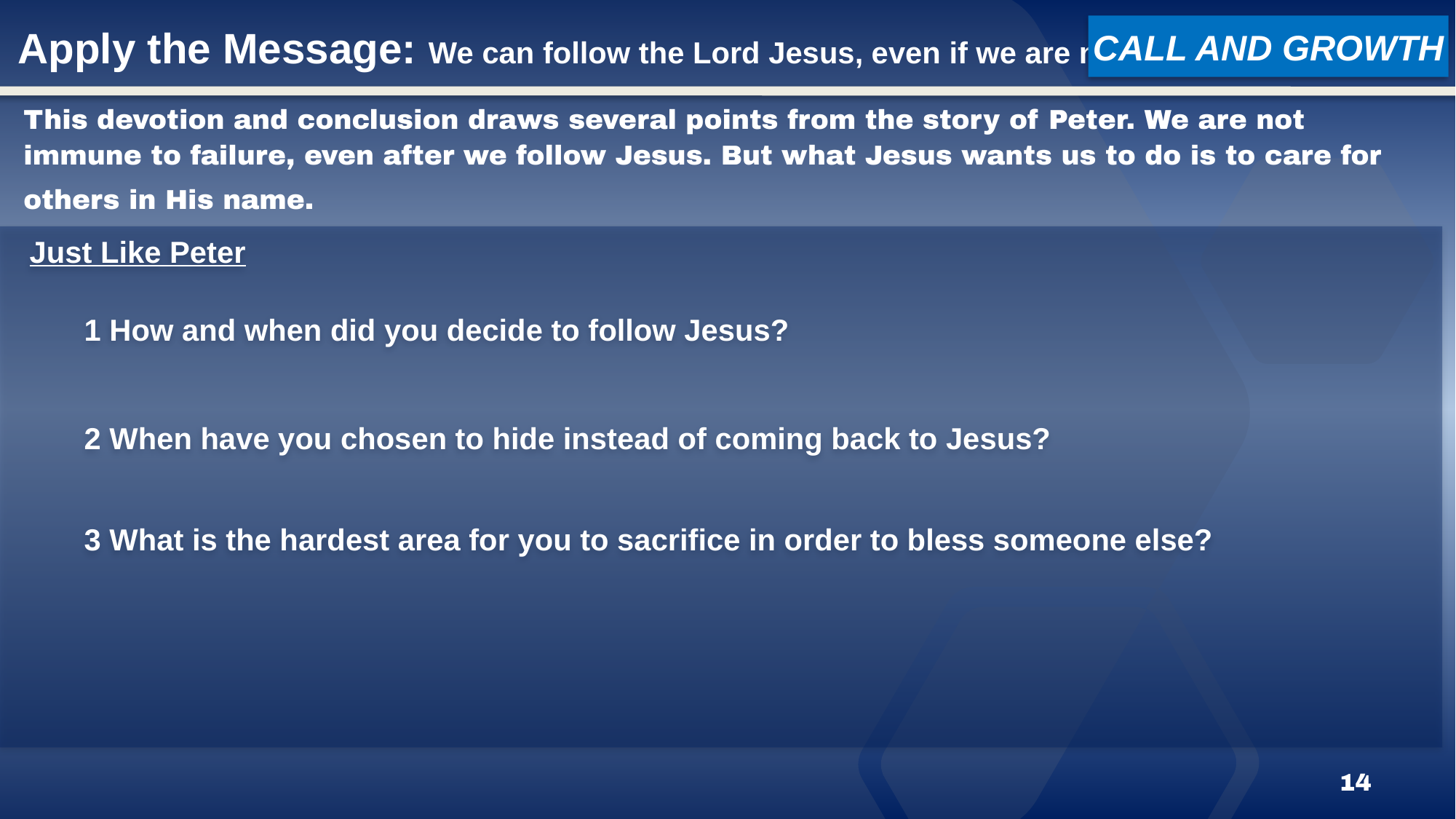

Apply the Message: We can follow the Lord Jesus, even if we are not perfect.
CALL AND GROWTH

This devotion and conclusion draws several points from the story of Peter. We are not immune to failure, even after we follow Jesus. But what Jesus wants us to do is to care for others in His name.

Just Like Peter

1 How and when did you decide to follow Jesus?

2 When have you chosen to hide instead of coming back to Jesus?

3 What is the hardest area for you to sacrifice in order to bless someone else?

14